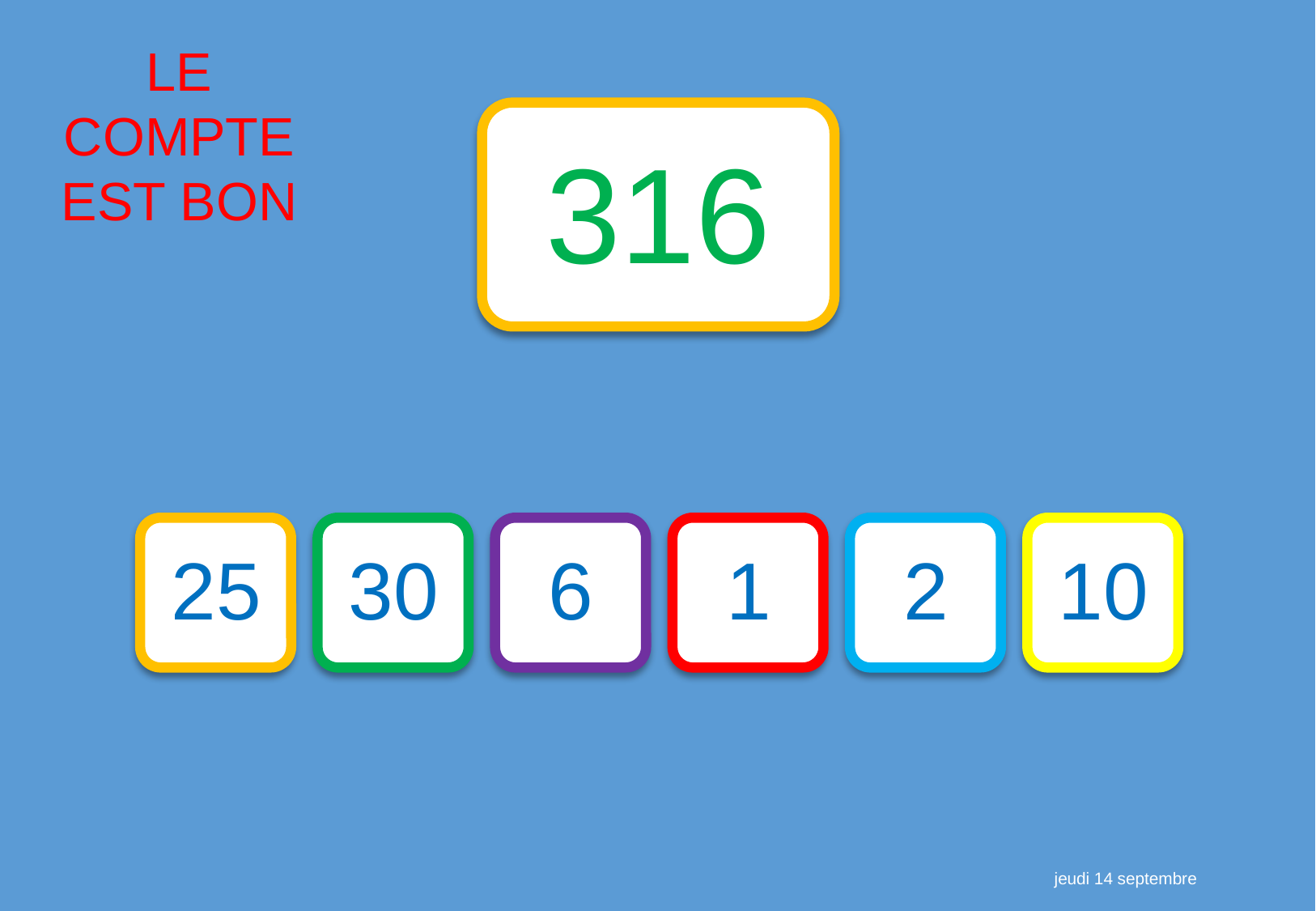

316
25
30
6
1
2
10
jeudi 14 septembre